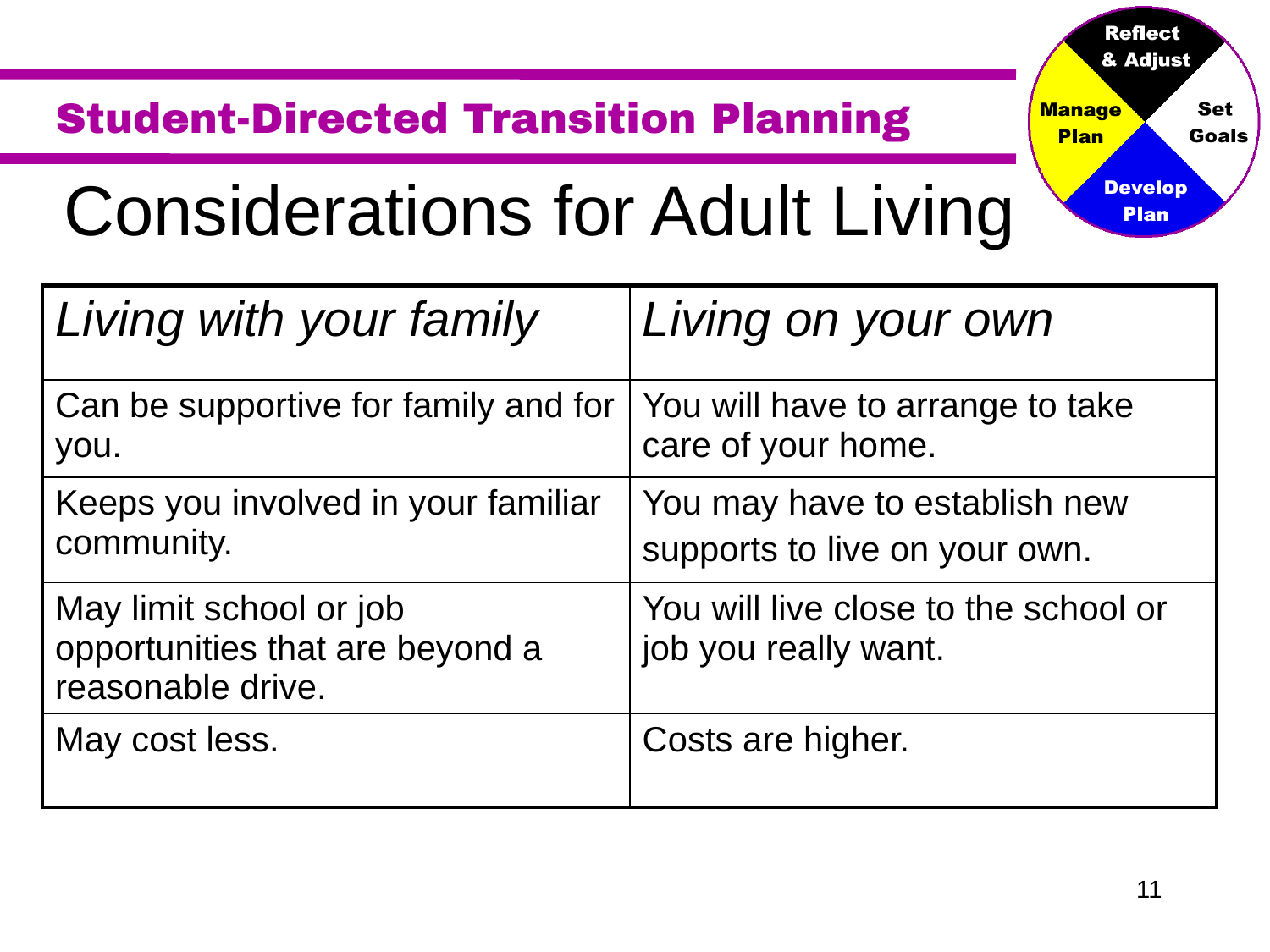

# Considerations for Adult Living

| Living with your family | Living on your own |
| --- | --- |
| Can be supportive for family and for you. | You will have to arrange to take care of your home. |
| Keeps you involved in your familiar community. | You may have to establish new supports to live on your own. |
| May limit school or job opportunities that are beyond a reasonable drive. | You will live close to the school or job you really want. |
| May cost less. | Costs are higher. |
11